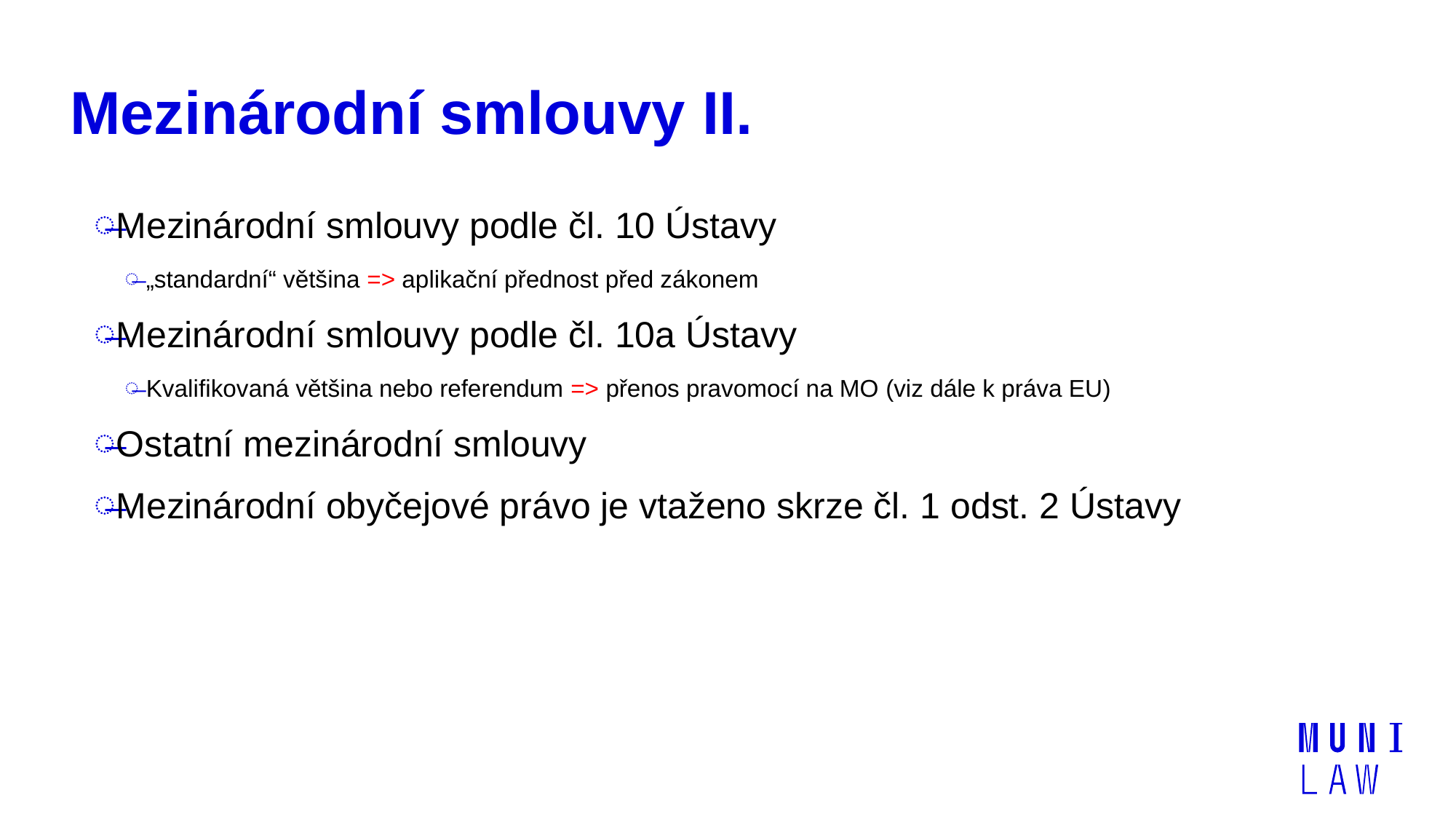

# Mezinárodní smlouvy II.
Mezinárodní smlouvy podle čl. 10 Ústavy
„standardní“ většina => aplikační přednost před zákonem
Mezinárodní smlouvy podle čl. 10a Ústavy
Kvalifikovaná většina nebo referendum => přenos pravomocí na MO (viz dále k práva EU)
Ostatní mezinárodní smlouvy
Mezinárodní obyčejové právo je vtaženo skrze čl. 1 odst. 2 Ústavy